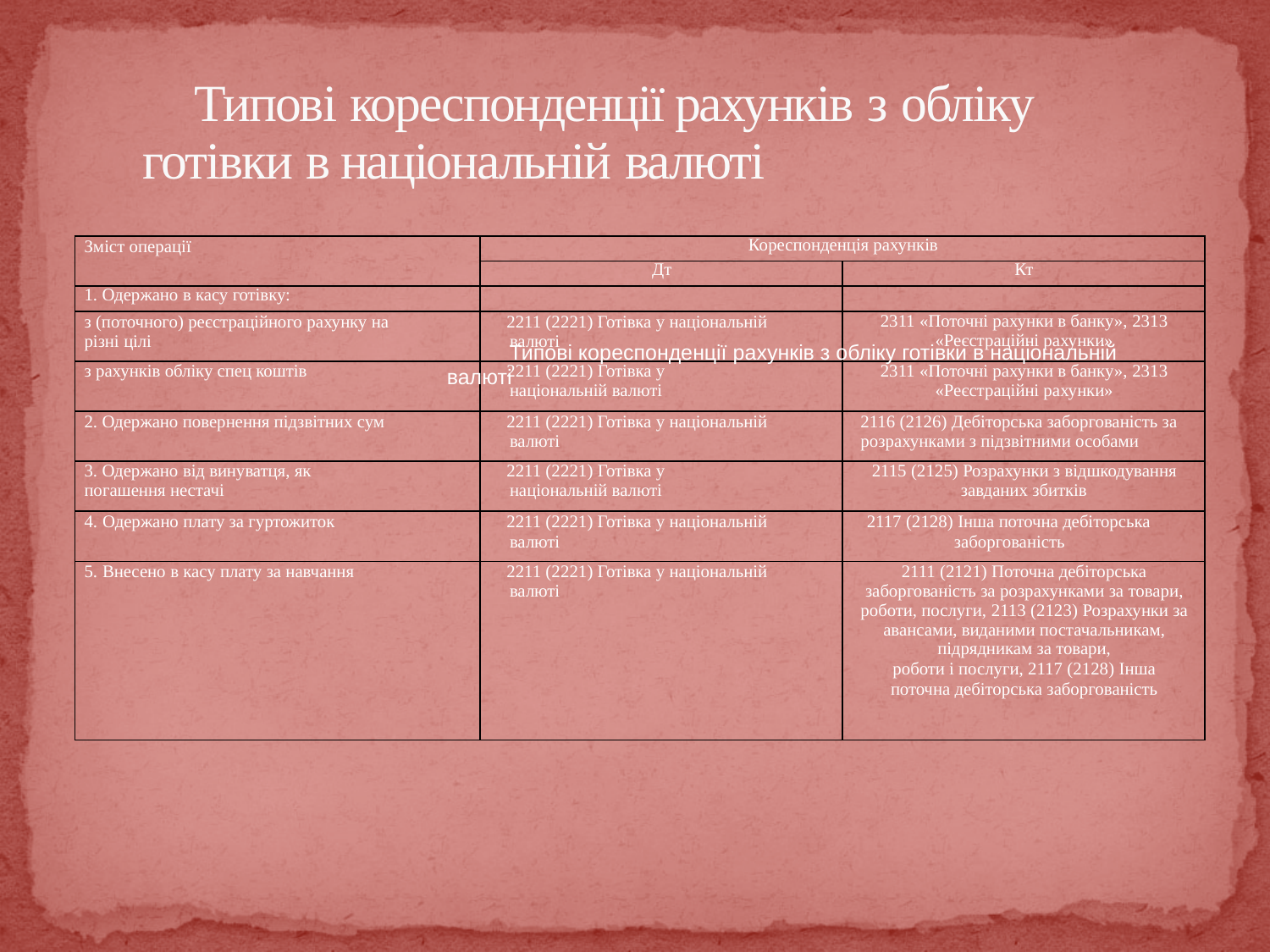

# Типові кореспонденції рахунків з обліку готівки в національній валюті
| Зміст операції | Кореспонденція рахунків |  |
| --- | --- | --- |
|  | Дт | Кт |
| 1. Одержано в касу готівку: |  |  |
| з (поточного) реєстраційного рахунку на різні цілі | 2211 (2221) Готівка у національній валюті | 2311 «Поточні рахунки в банку», 2313 «Реєстраційні рахунки» |
| з рахунків обліку спец коштів | 2211 (2221) Готівка у національній валюті | 2311 «Поточні рахунки в банку», 2313 «Реєстраційні рахунки» |
| 2. Одержано повернення підзвітних сум | 2211 (2221) Готівка у національній валюті | 2116 (2126) Дебіторська заборгованість за розрахунками з підзвітними особами |
| 3. Одержано від винуватця, як погашення нестачі | 2211 (2221) Готівка у національній валюті | 2115 (2125) Розрахунки з відшкодування завданих збитків |
| 4. Одержано плату за гуртожиток | 2211 (2221) Готівка у національній валюті | 2117 (2128) Інша поточна дебіторська заборгованість |
| 5. Внесено в касу плату за навчання | 2211 (2221) Готівка у національній валюті | 2111 (2121) Поточна дебіторська заборгованість за розрахунками за товари, роботи, послуги, 2113 (2123) Розрахунки за авансами, виданими постачальникам, підрядникам за товари, роботи і послуги, 2117 (2128) Інша поточна дебіторська заборгованість |
Типові кореспонденції рахунків з обліку готівки в національній валюті